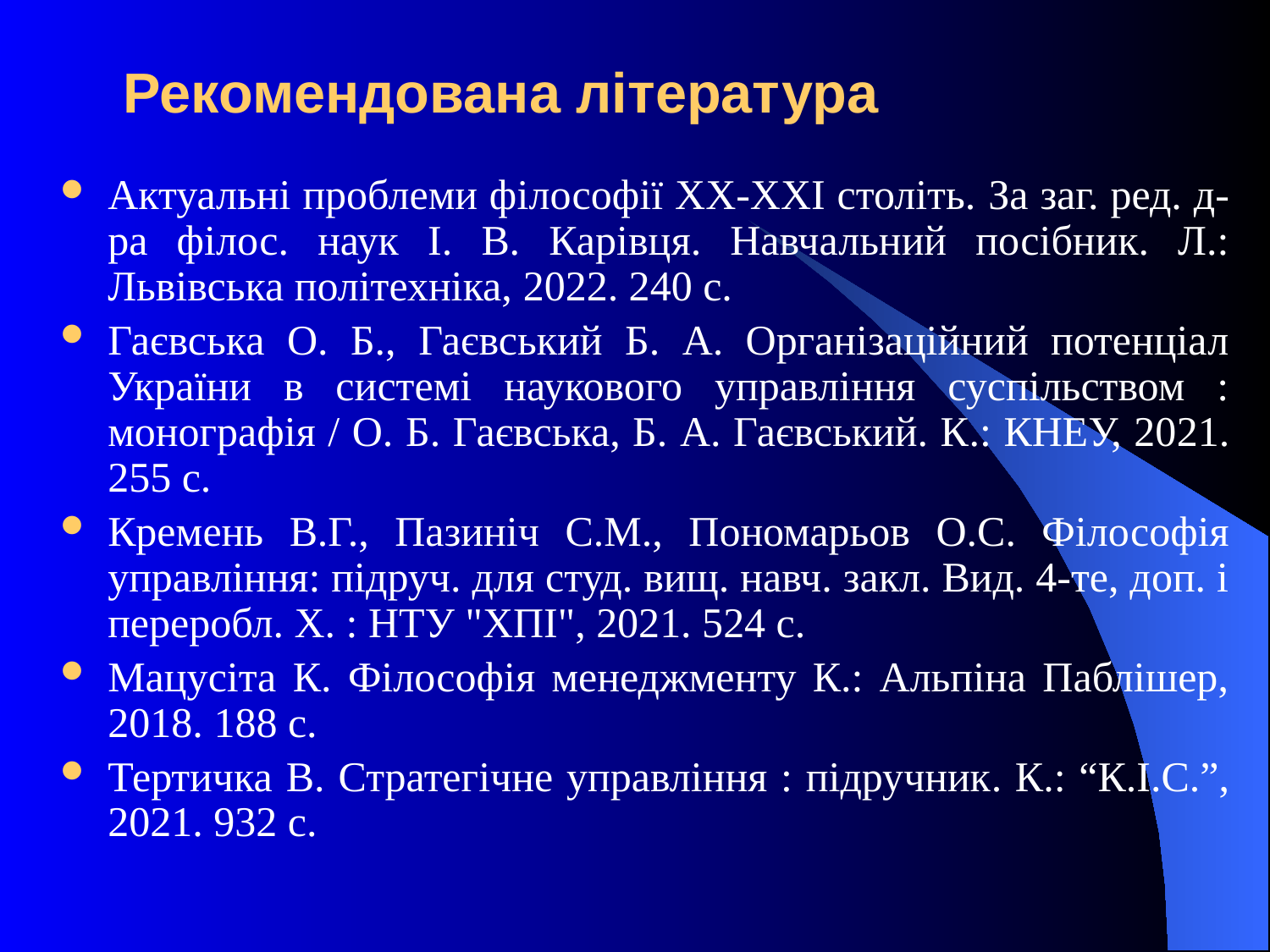

# Рекомендована література
Актуальні проблеми філософії ХХ-ХХІ століть. За заг. ред. д-ра філос. наук І. В. Карівця. Навчальний посібник. Л.: Львівська політехніка, 2022. 240 с.
Гаєвська О. Б., Гаєвський Б. А. Організаційний потенціал України в системі наукового управління суспільством : монографія / О. Б. Гаєвська, Б. А. Гаєвський. К.: КНЕУ, 2021. 255 с.
Кремень В.Г., Пазиніч С.М., Пономарьов О.С. Філософія управління: підруч. для студ. вищ. навч. закл. Вид. 4-те, доп. і переробл. Х. : НТУ "ХПІ", 2021. 524 с.
Мацусiта К. Філософія менеджменту К.: Альпіна Паблішер, 2018. 188 с.
Тертичка В. Стратегічне управління : підручник. К.: “К.І.С.”, 2021. 932 с.